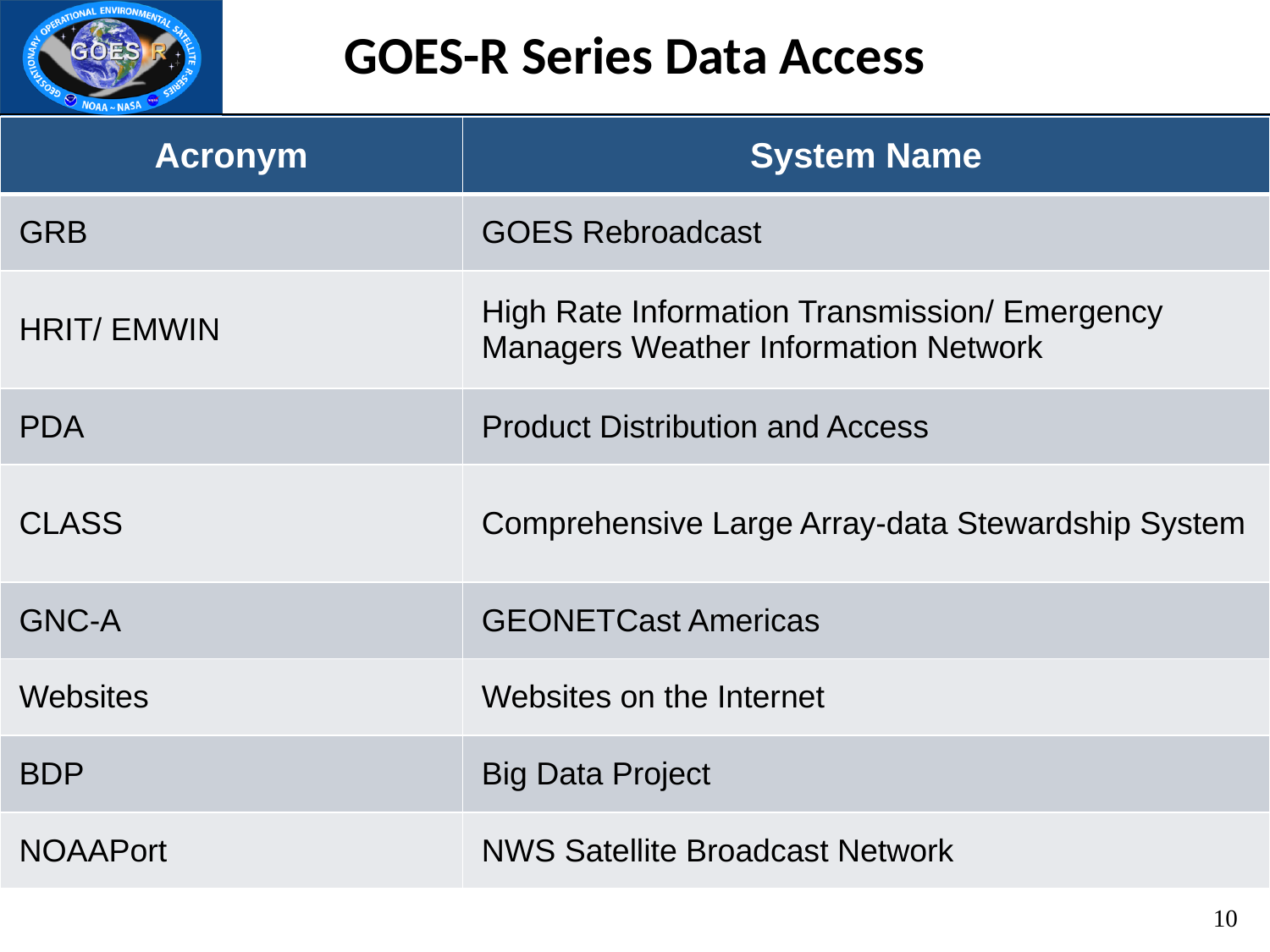

# GOES-R Series Data Access
| Acronym | System Name |
| --- | --- |
| GRB | GOES Rebroadcast |
| HRIT/ EMWIN | High Rate Information Transmission/ Emergency Managers Weather Information Network |
| PDA | Product Distribution and Access |
| CLASS | Comprehensive Large Array-data Stewardship System |
| GNC-A | GEONETCast Americas |
| Websites | Websites on the Internet |
| BDP | Big Data Project |
| NOAAPort | NWS Satellite Broadcast Network |
10